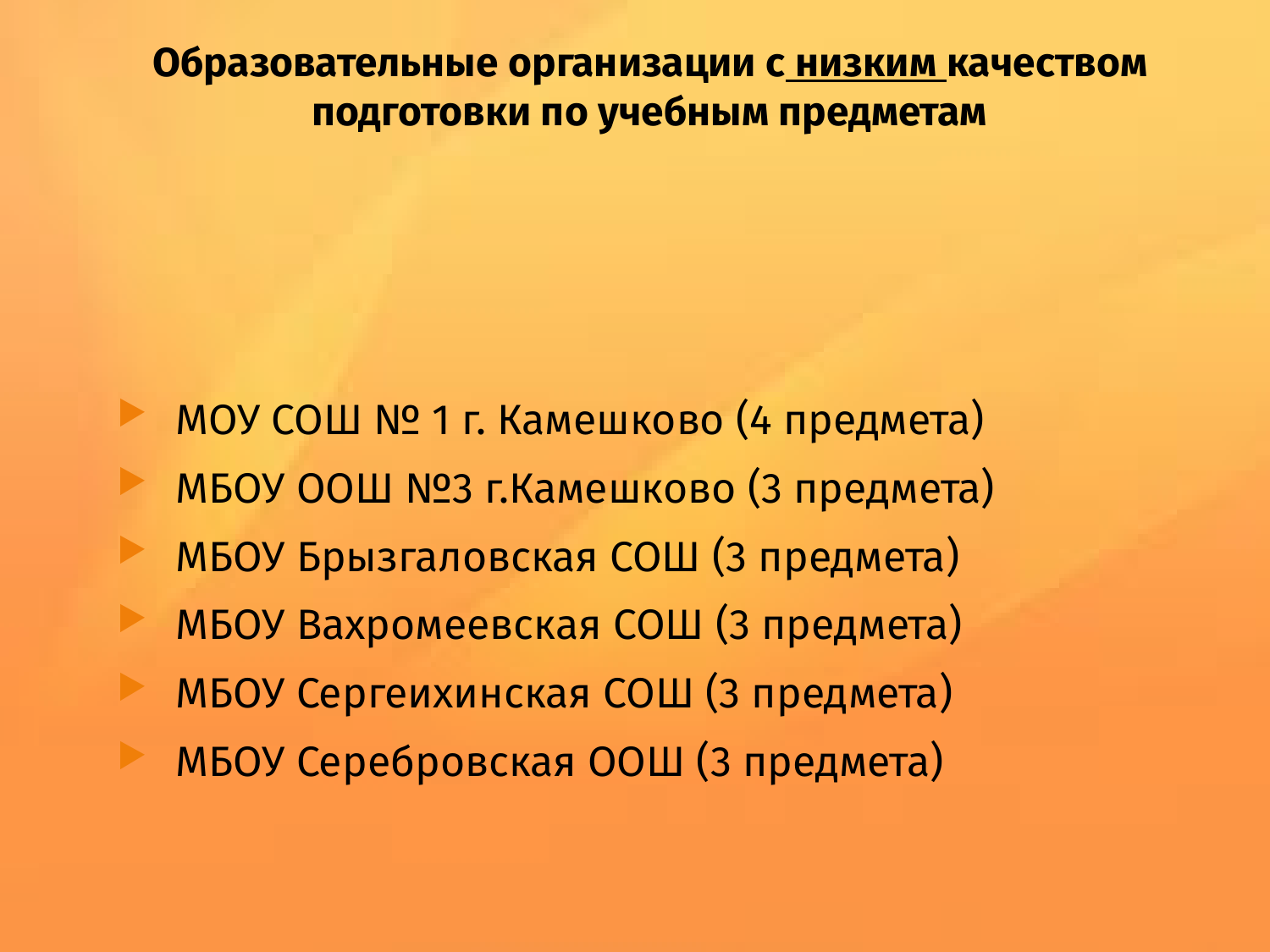

# Образовательные организации с низким качеством подготовки по учебным предметам

 МОУ СОШ № 1 г. Камешково (4 предмета)
 МБОУ ООШ №3 г.Камешково (3 предмета)
 МБОУ Брызгаловская СОШ (3 предмета)
 МБОУ Вахромеевская СОШ (3 предмета)
 МБОУ Сергеихинская СОШ (3 предмета)
 МБОУ Серебровская ООШ (3 предмета)